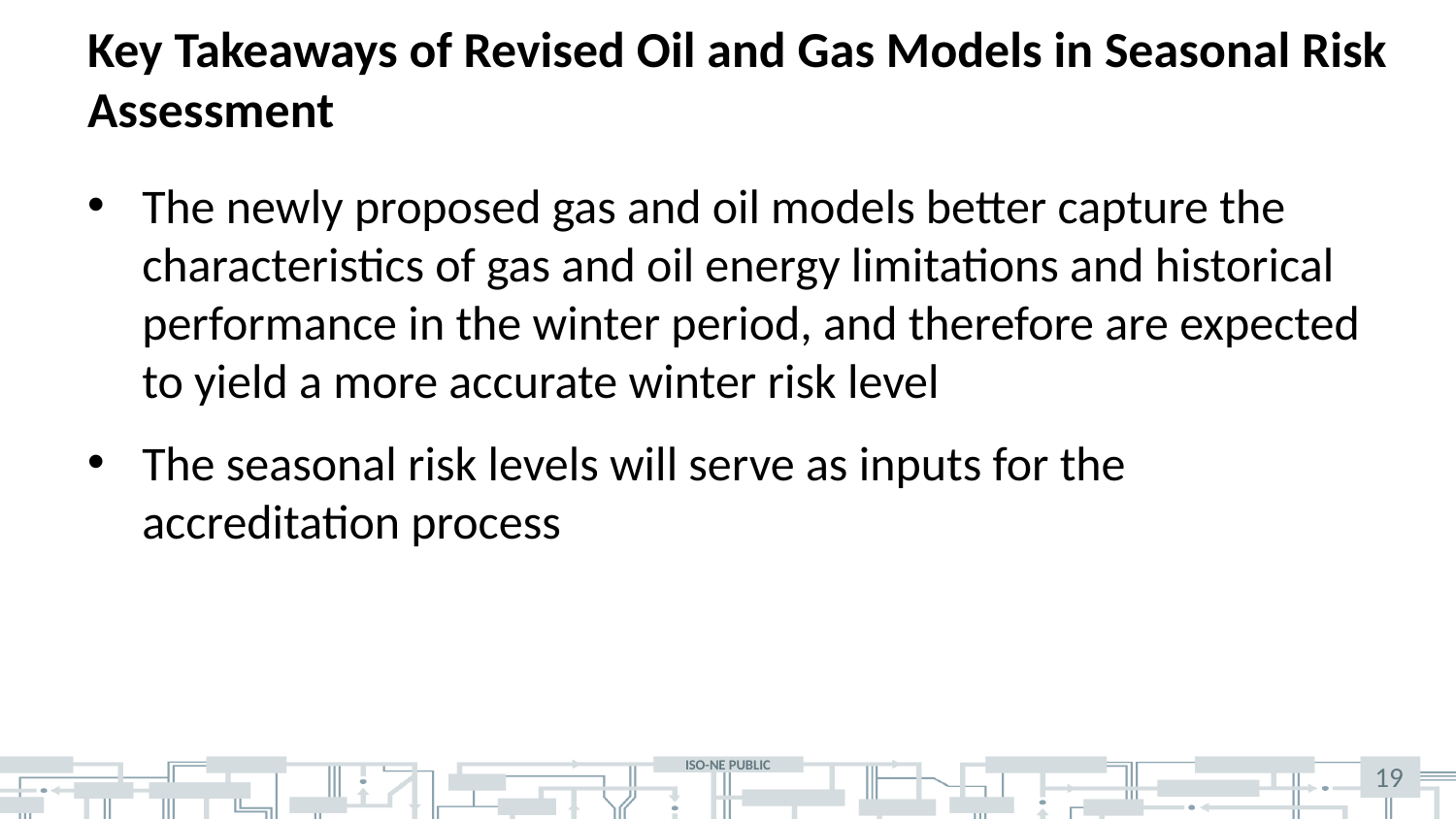

# Key Takeaways of Revised Oil and Gas Models in Seasonal Risk Assessment
The newly proposed gas and oil models better capture the characteristics of gas and oil energy limitations and historical performance in the winter period, and therefore are expected to yield a more accurate winter risk level
The seasonal risk levels will serve as inputs for the accreditation process
19